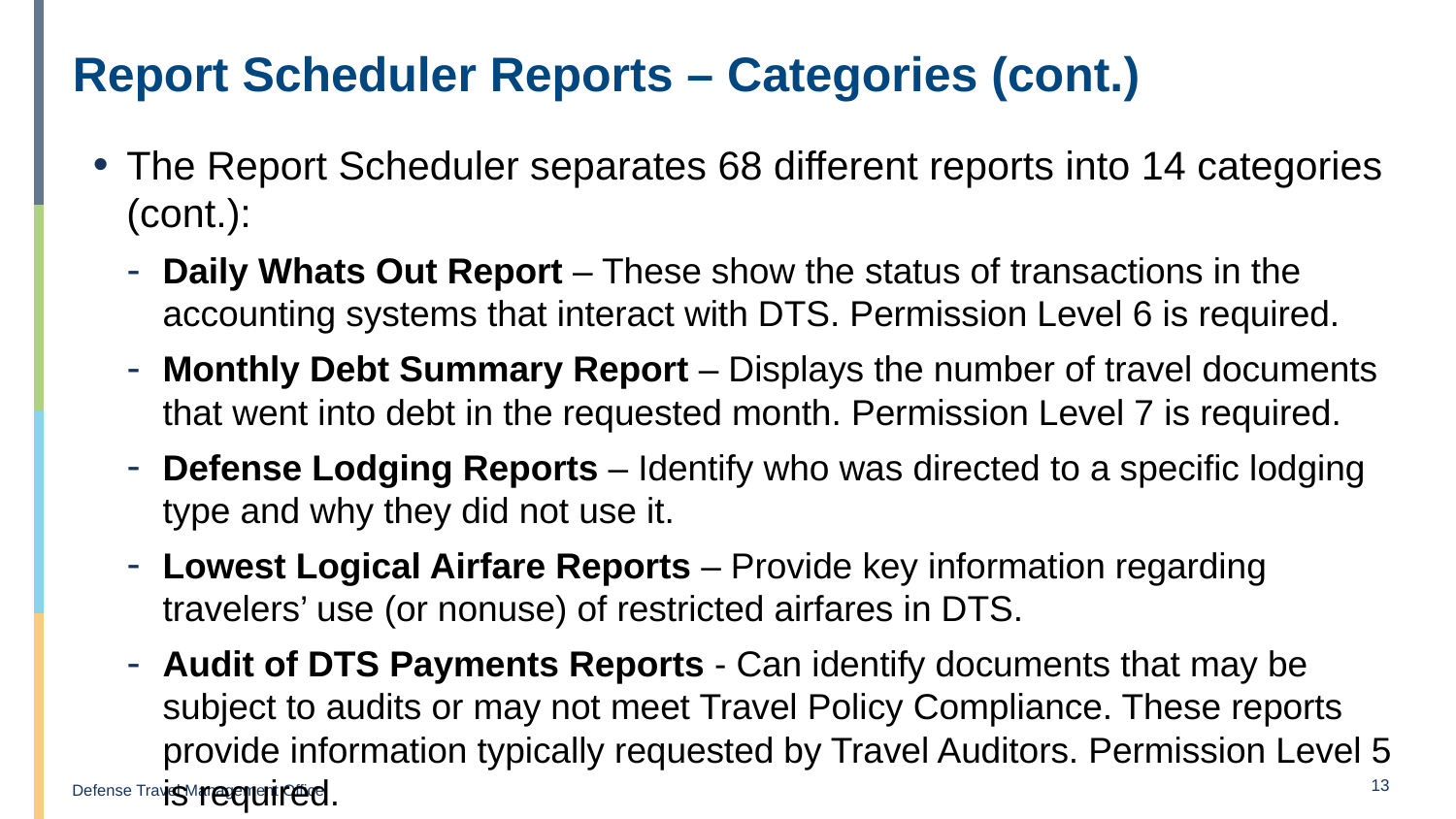

# Report Scheduler Reports – Categories (cont.)
The Report Scheduler separates 68 different reports into 14 categories (cont.):
Daily Whats Out Report – These show the status of transactions in the accounting systems that interact with DTS. Permission Level 6 is required.
Monthly Debt Summary Report – Displays the number of travel documents that went into debt in the requested month. Permission Level 7 is required.
Defense Lodging Reports – Identify who was directed to a specific lodging type and why they did not use it.
Lowest Logical Airfare Reports – Provide key information regarding travelers’ use (or nonuse) of restricted airfares in DTS.
Audit of DTS Payments Reports - Can identify documents that may be subject to audits or may not meet Travel Policy Compliance. These reports provide information typically requested by Travel Auditors. Permission Level 5 is required.
13